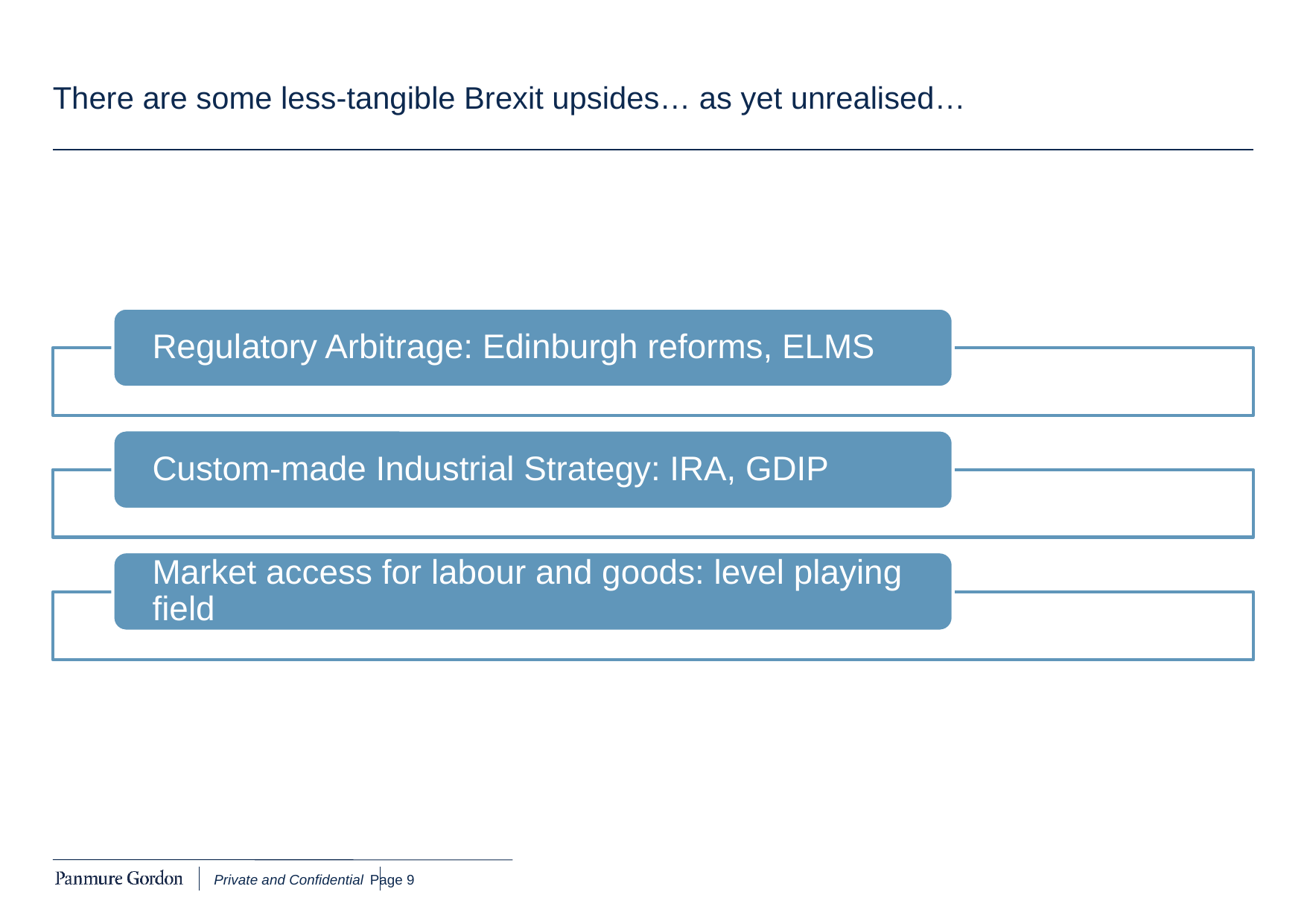

# There are some less-tangible Brexit upsides… as yet unrealised…
Regulatory Arbitrage: Edinburgh reforms, ELMS
Custom-made Industrial Strategy: IRA, GDIP
Market access for labour and goods: level playing field